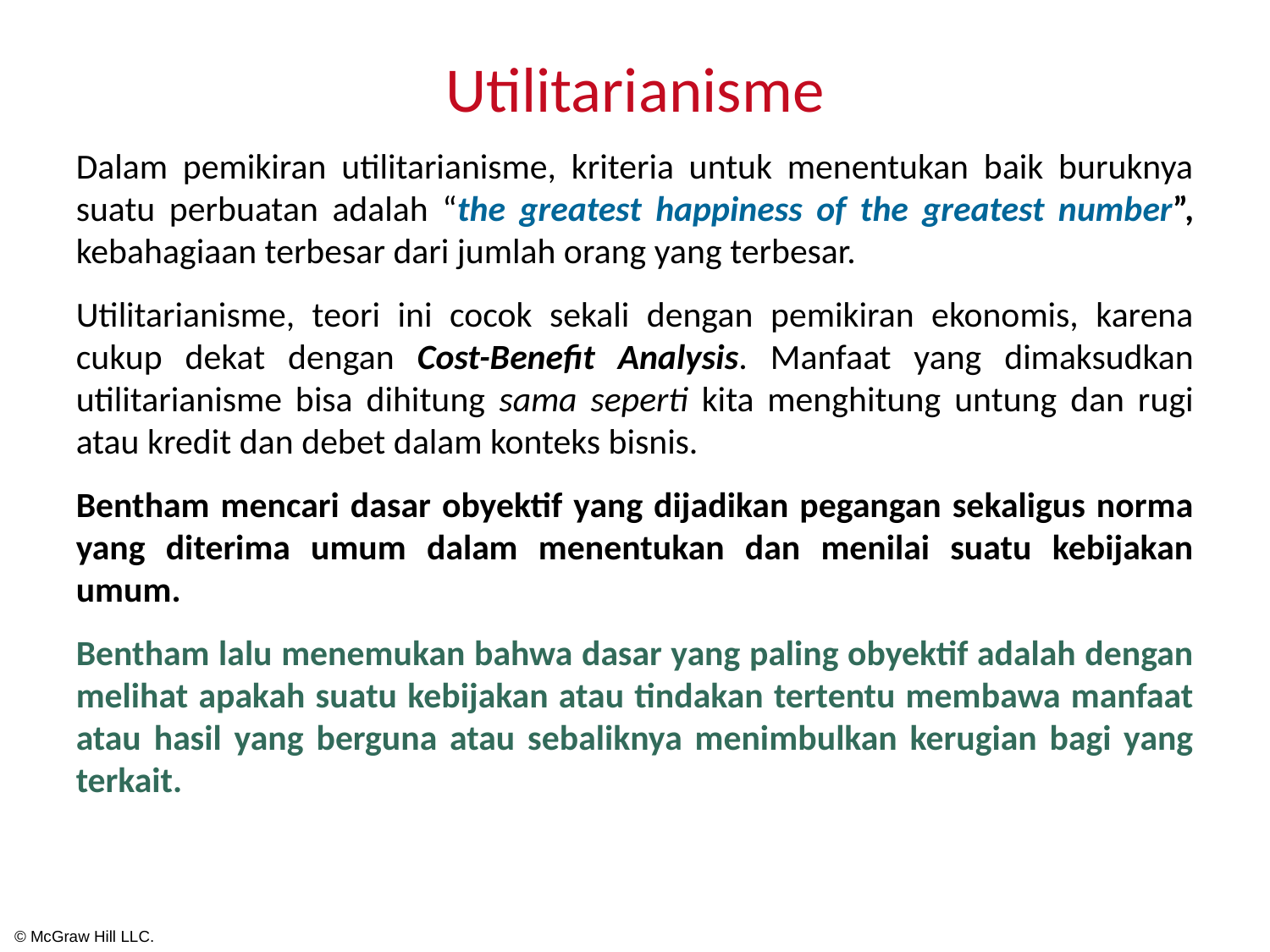

# Utilitarianisme
Dalam pemikiran utilitarianisme, kriteria untuk menentukan baik buruknya suatu perbuatan adalah “the greatest happiness of the greatest number”, kebahagiaan terbesar dari jumlah orang yang terbesar.
Utilitarianisme, teori ini cocok sekali dengan pemikiran ekonomis, karena cukup dekat dengan Cost-Benefit Analysis. Manfaat yang dimaksudkan utilitarianisme bisa dihitung sama seperti kita menghitung untung dan rugi atau kredit dan debet dalam konteks bisnis.
Bentham mencari dasar obyektif yang dijadikan pegangan sekaligus norma yang diterima umum dalam menentukan dan menilai suatu kebijakan umum.
Bentham lalu menemukan bahwa dasar yang paling obyektif adalah dengan melihat apakah suatu kebijakan atau tindakan tertentu membawa manfaat atau hasil yang berguna atau sebaliknya menimbulkan kerugian bagi yang terkait.